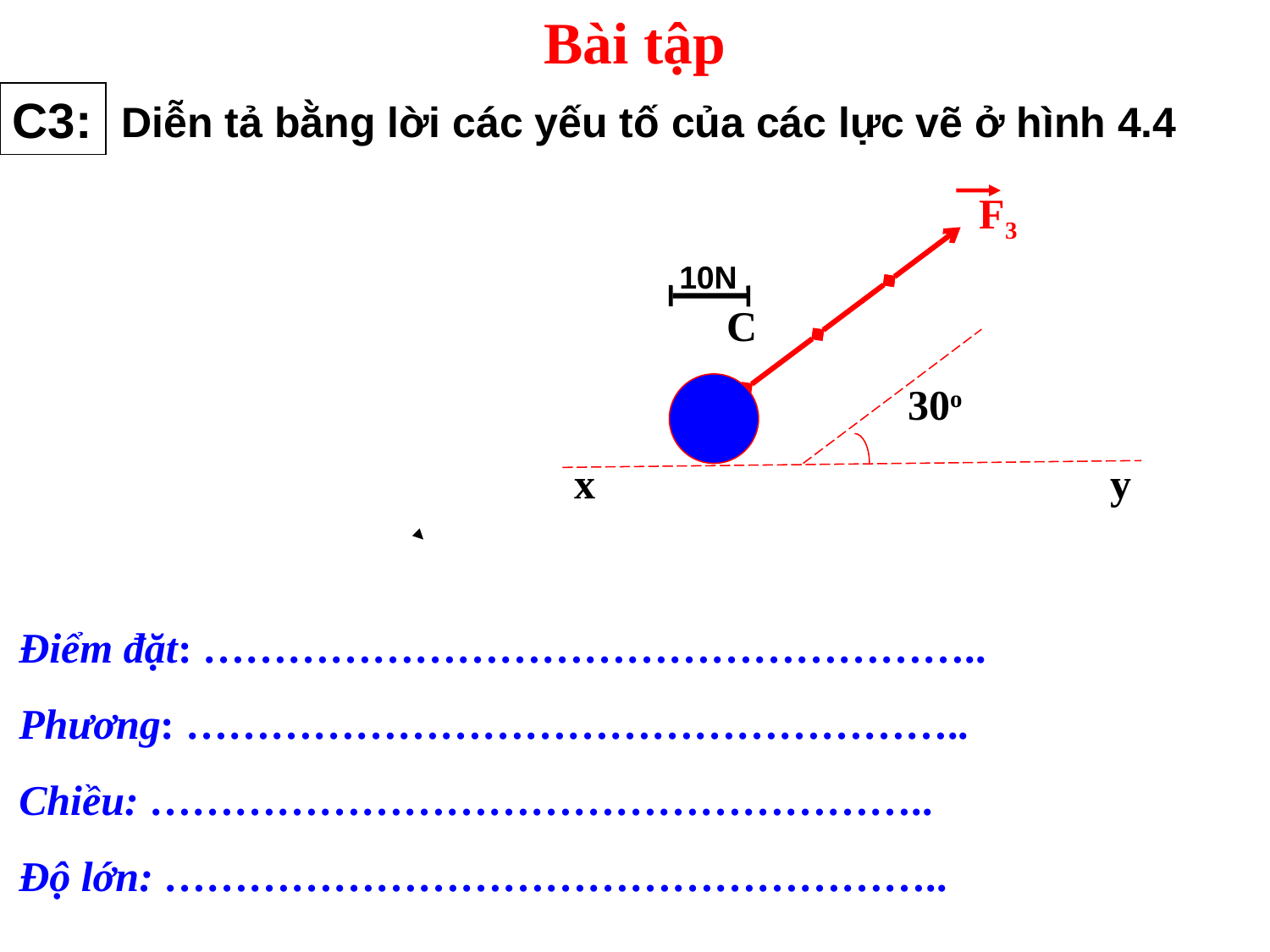

Bài tập
C3:
Diễn tả bằng lời các yếu tố của các lực vẽ ở hình 4.4
F3

C

30o

x
y

10N

Điểm đặt: ………………………………………………..
Phương: ………………………………………………..
Chiều: ………………………………………………..
Độ lớn: ………………………………………………..